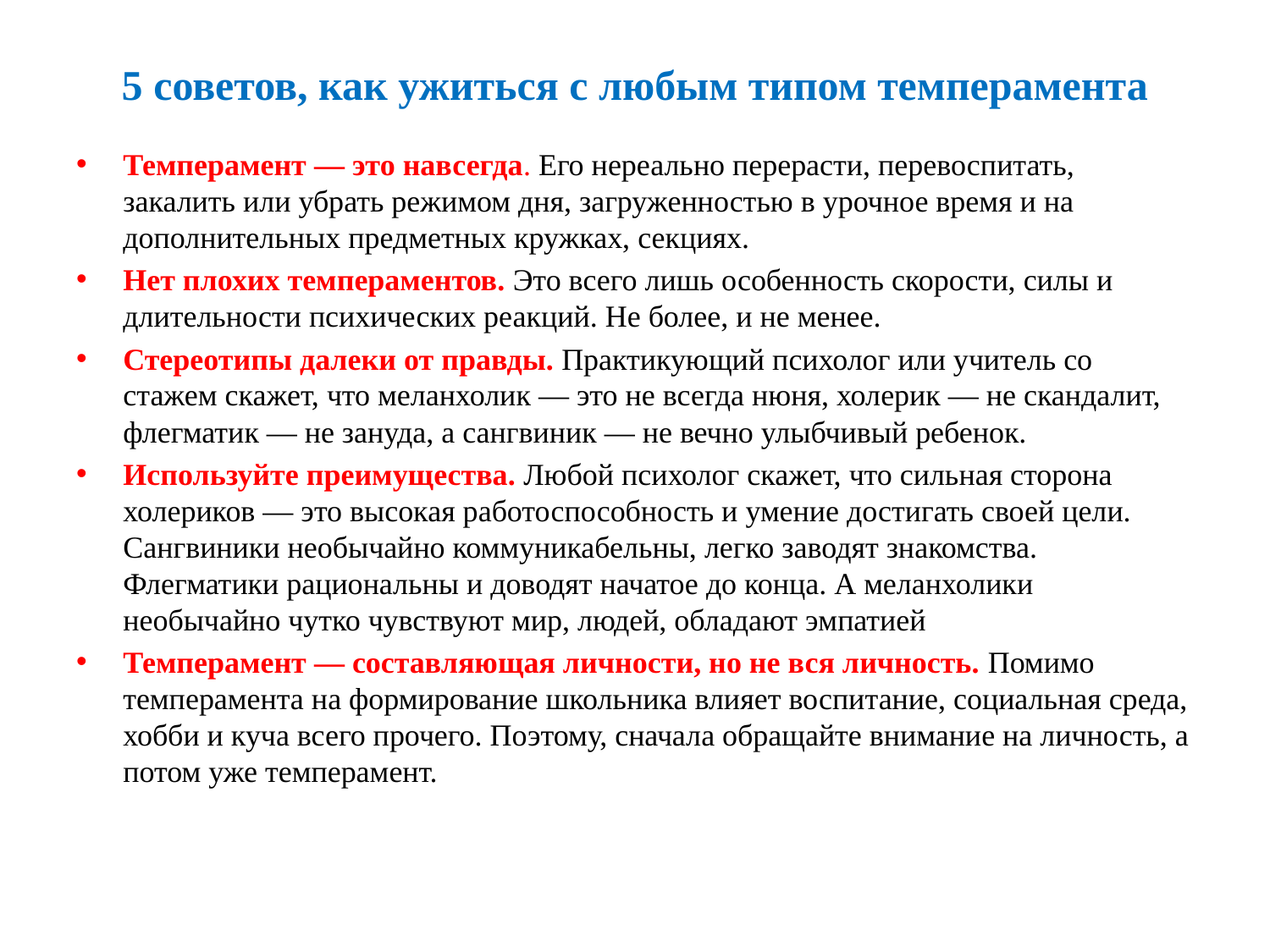

# 5 советов, как ужиться с любым типом темперамента
Темперамент — это навсегда. Его нереально перерасти, перевоспитать, закалить или убрать режимом дня, загруженностью в урочное время и на дополнительных предметных кружках, секциях.
Нет плохих темпераментов. Это всего лишь особенность скорости, силы и длительности психических реакций. Не более, и не менее.
Стереотипы далеки от правды. Практикующий психолог или учитель со стажем скажет, что меланхолик — это не всегда нюня, холерик — не скандалит, флегматик — не зануда, а сангвиник — не вечно улыбчивый ребенок.
Используйте преимущества. Любой психолог скажет, что сильная сторона холериков — это высокая работоспособность и умение достигать своей цели. Сангвиники необычайно коммуникабельны, легко заводят знакомства. Флегматики рациональны и доводят начатое до конца. А меланхолики необычайно чутко чувствуют мир, людей, обладают эмпатией
Темперамент — составляющая личности, но не вся личность. Помимо темперамента на формирование школьника влияет воспитание, социальная среда, хобби и куча всего прочего. Поэтому, сначала обращайте внимание на личность, а потом уже темперамент.